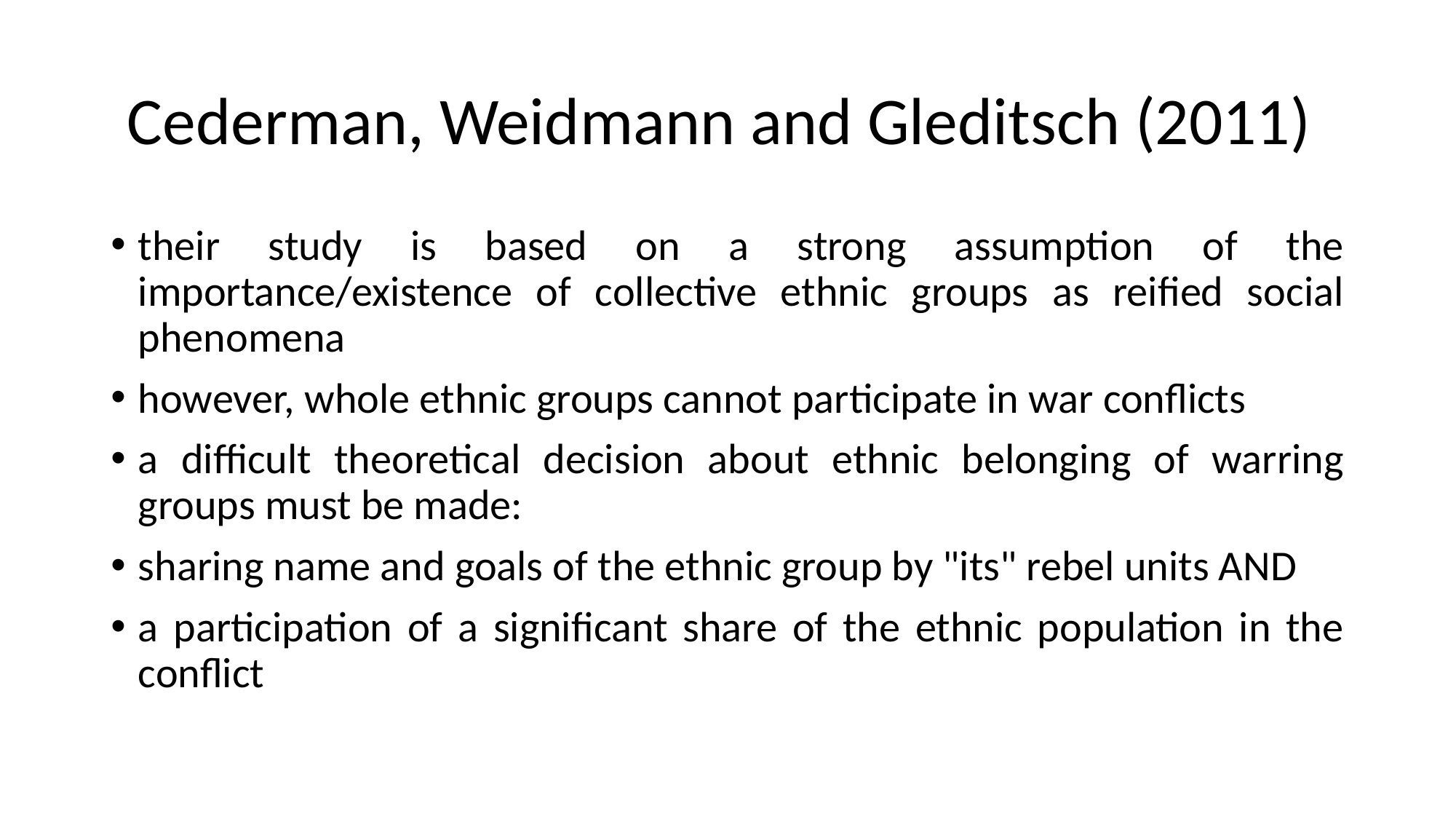

# Cederman, Weidmann and Gleditsch (2011)
their study is based on a strong assumption of the importance/existence of collective ethnic groups as reified social phenomena
however, whole ethnic groups cannot participate in war conflicts
a difficult theoretical decision about ethnic belonging of warring groups must be made:
sharing name and goals of the ethnic group by "its" rebel units AND
a participation of a significant share of the ethnic population in the conflict